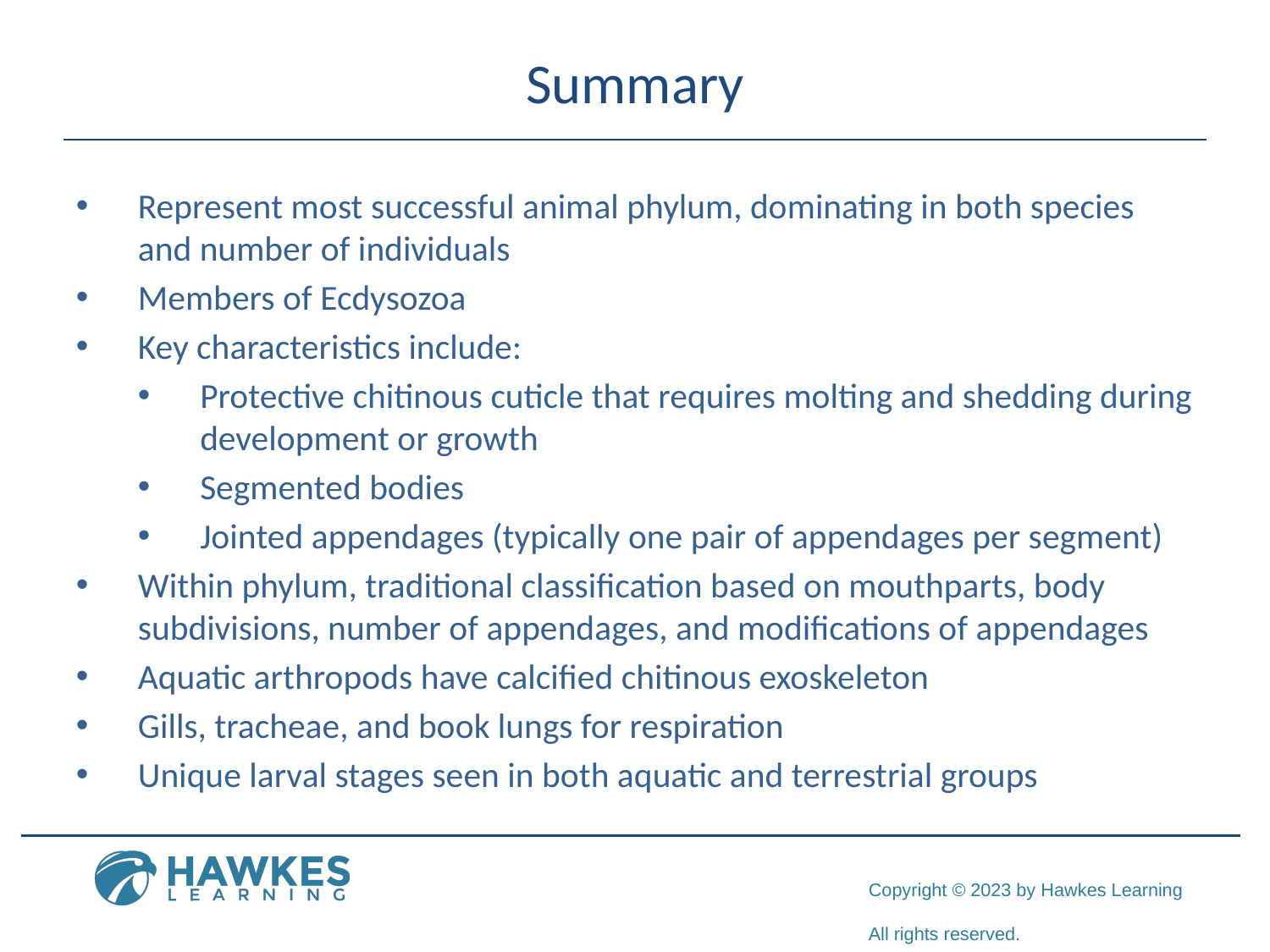

# Summary
Represent most successful animal phylum, dominating in both species and number of individuals
Members of Ecdysozoa
Key characteristics include:
Protective chitinous cuticle that requires molting and shedding during development or growth
Segmented bodies
Jointed appendages (typically one pair of appendages per segment)
Within phylum, traditional classification based on mouthparts, body subdivisions, number of appendages, and modifications of appendages
Aquatic arthropods have calcified chitinous exoskeleton
Gills, tracheae, and book lungs for respiration
Unique larval stages seen in both aquatic and terrestrial groups